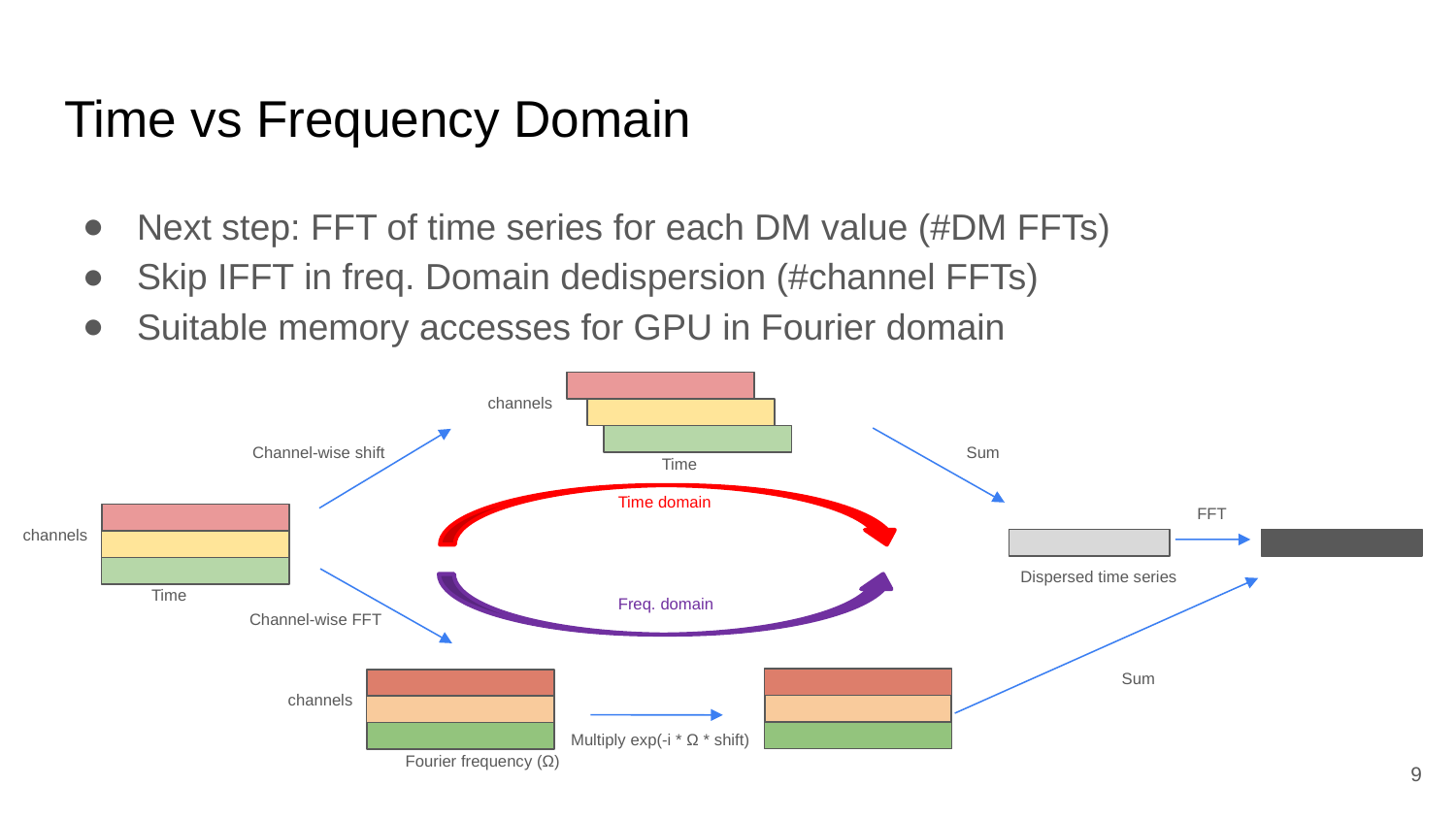

# Time vs Frequency Domain
Next step: FFT of time series for each DM value (#DM FFTs)
Skip IFFT in freq. Domain dedispersion (#channel FFTs)
Suitable memory accesses for GPU in Fourier domain

channels

Channel-wise shift
Sum
Time
Time domain

FFT

channels

Dispersed time series

Time
Freq. domain
Channel-wise FFT
Sum

channels

Multiply exp(-i * Ω * shift)

Fourier frequency (Ω)
9